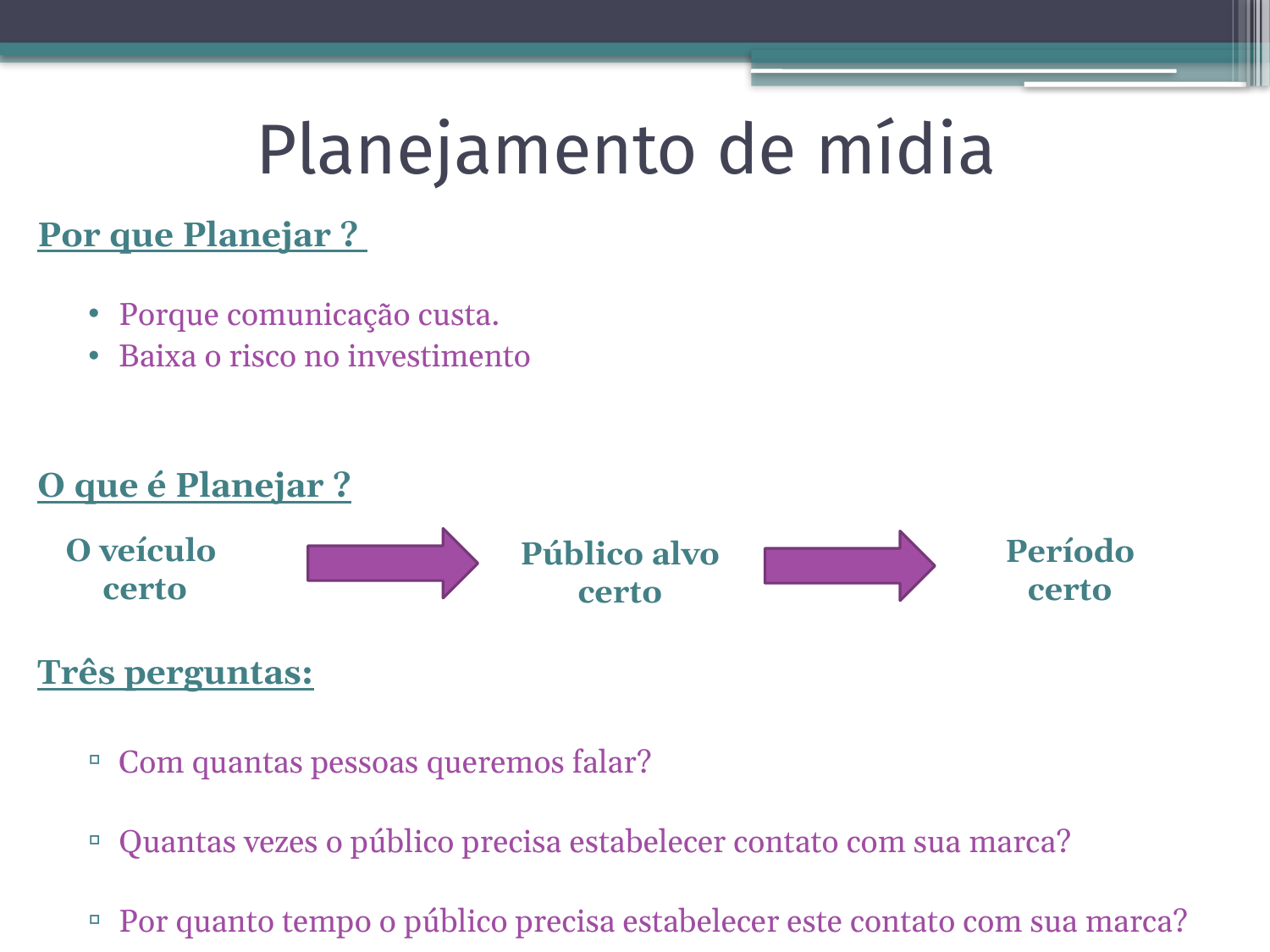

# Planejamento de mídia
Por que Planejar ?

Porque comunicação custa.
Baixa o risco no investimento

O que é Planejar ?

Três perguntas:

Com quantas pessoas queremos falar?
Quantas vezes o público precisa estabelecer contato com sua marca?
Por quanto tempo o público precisa estabelecer este contato com sua marca?

O veículo
certo

Período certo
Público alvo certo